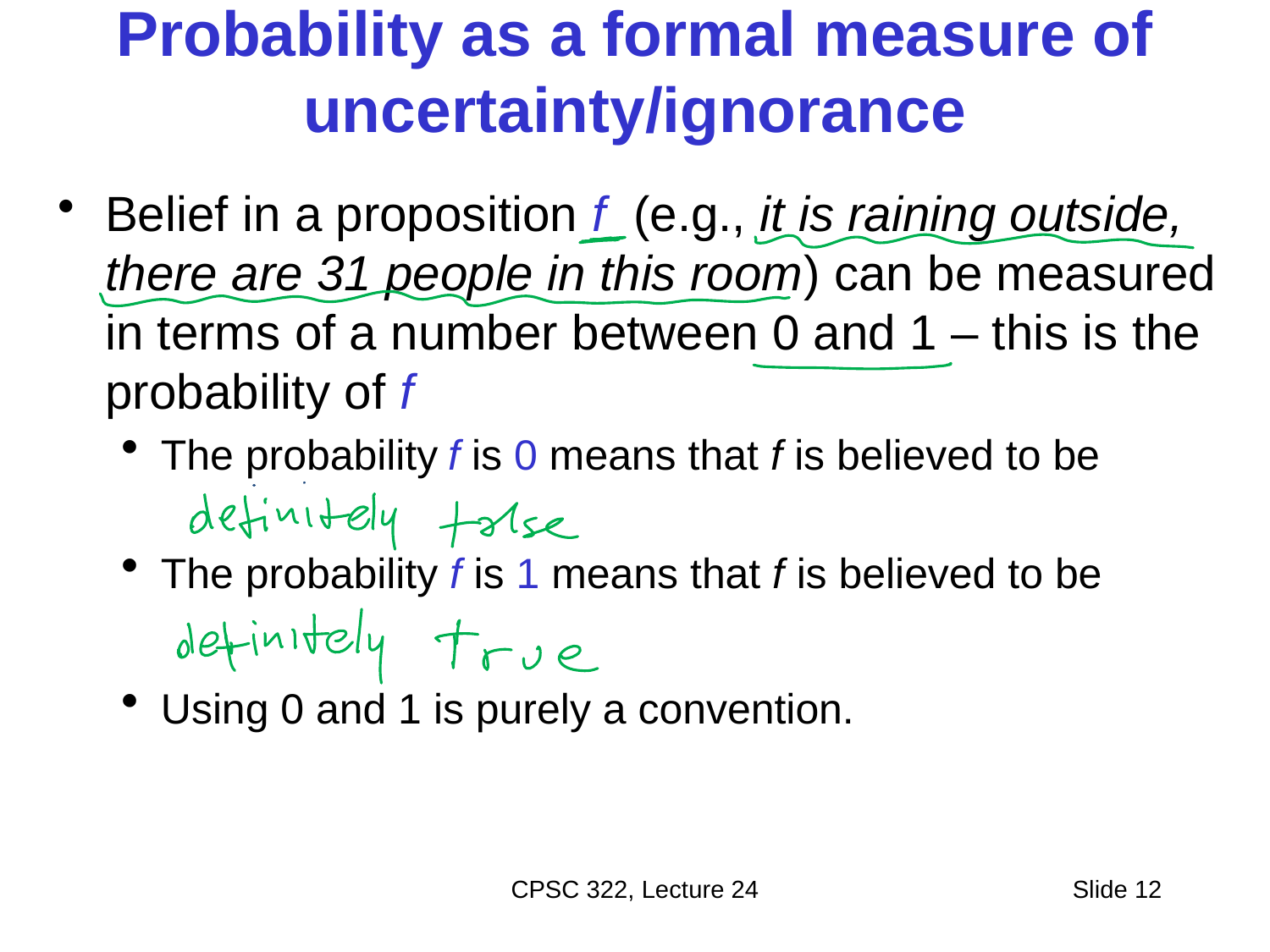

# Probability as a formal measure of uncertainty/ignorance
Belief in a proposition f  (e.g., it is raining outside, there are 31 people in this room) can be measured in terms of a number between 0 and 1 – this is the probability of f
The probability f is 0 means that f is believed to be

The probability f is 1 means that f is believed to be

Using 0 and 1 is purely a convention.

CPSC 322, Lecture 24
Slide 12